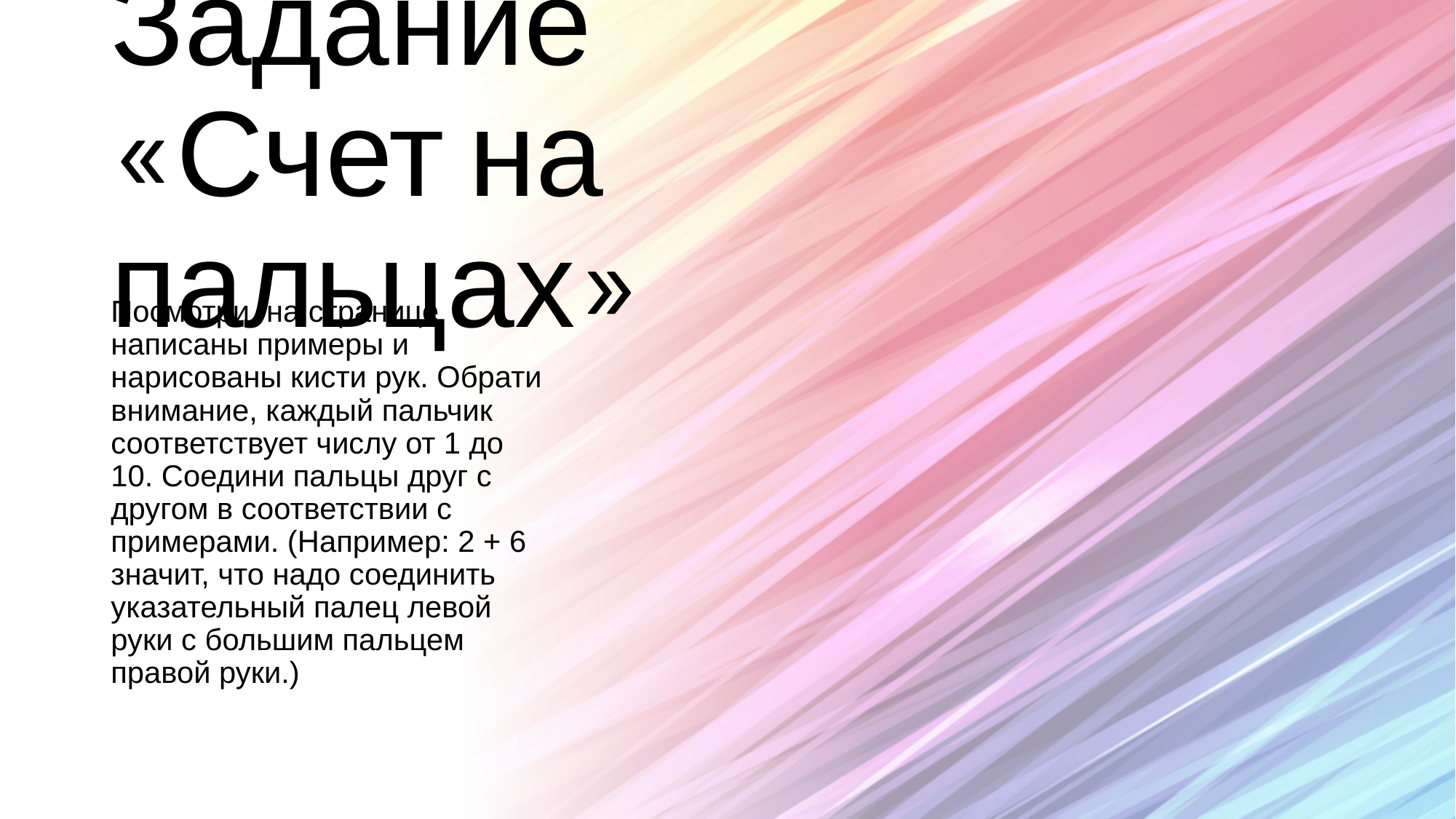

# Задание «Счет на пальцах»
Посмотри, на странице написаны примеры и нарисованы кисти рук. Обрати внимание, каждый пальчик соответствует числу от 1 до 10. Соедини пальцы друг с другом в соответствии с примерами. (Например: 2 + 6 значит, что надо соединить указательный палец левой руки с большим пальцем правой руки.)